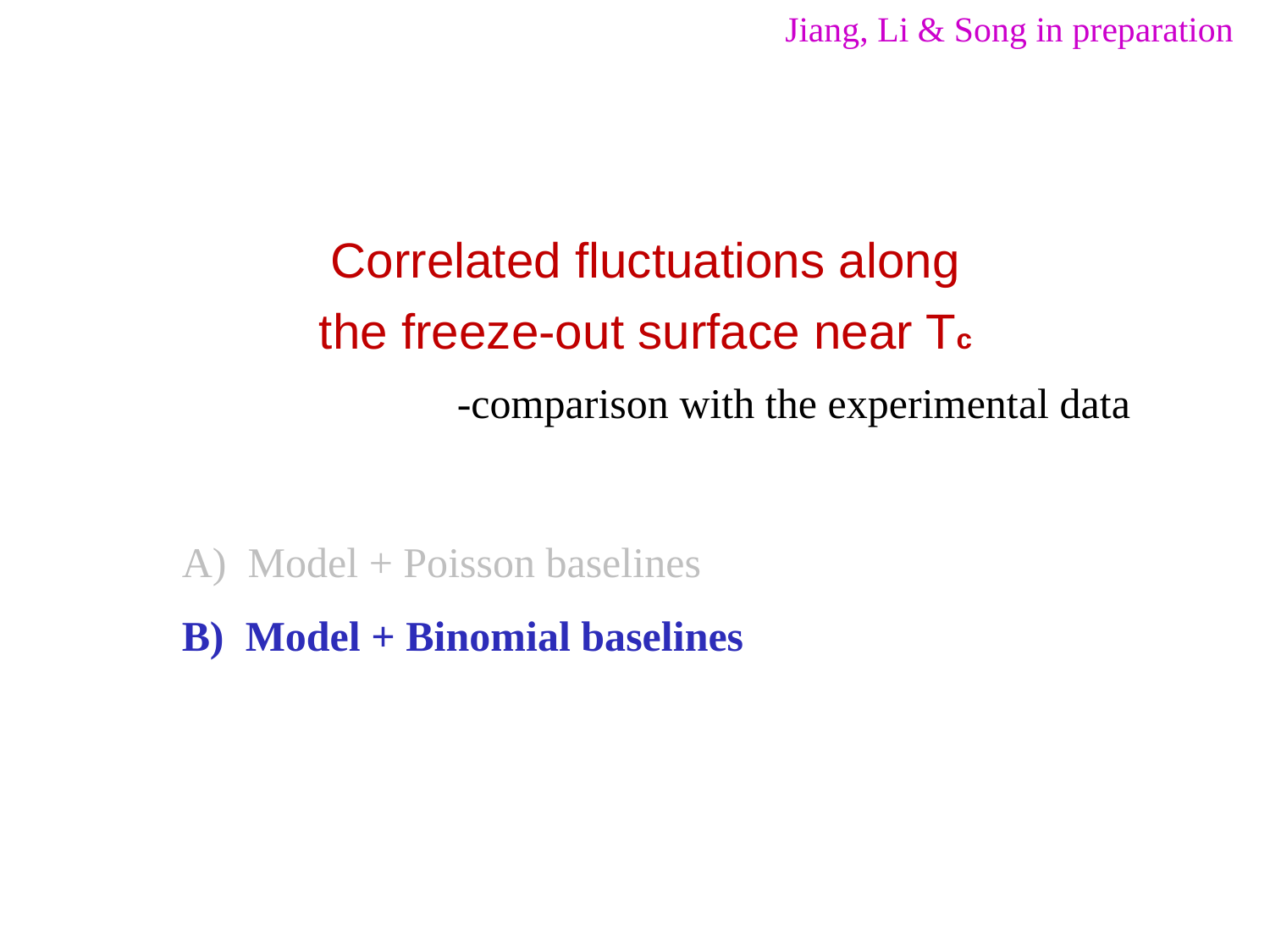

Jiang, Li & Song in preparation
Correlated fluctuations along the freeze-out surface near Tc
-comparison with the experimental data
A)  Model + Poisson baselines
 B)  Model + Binomial baselines